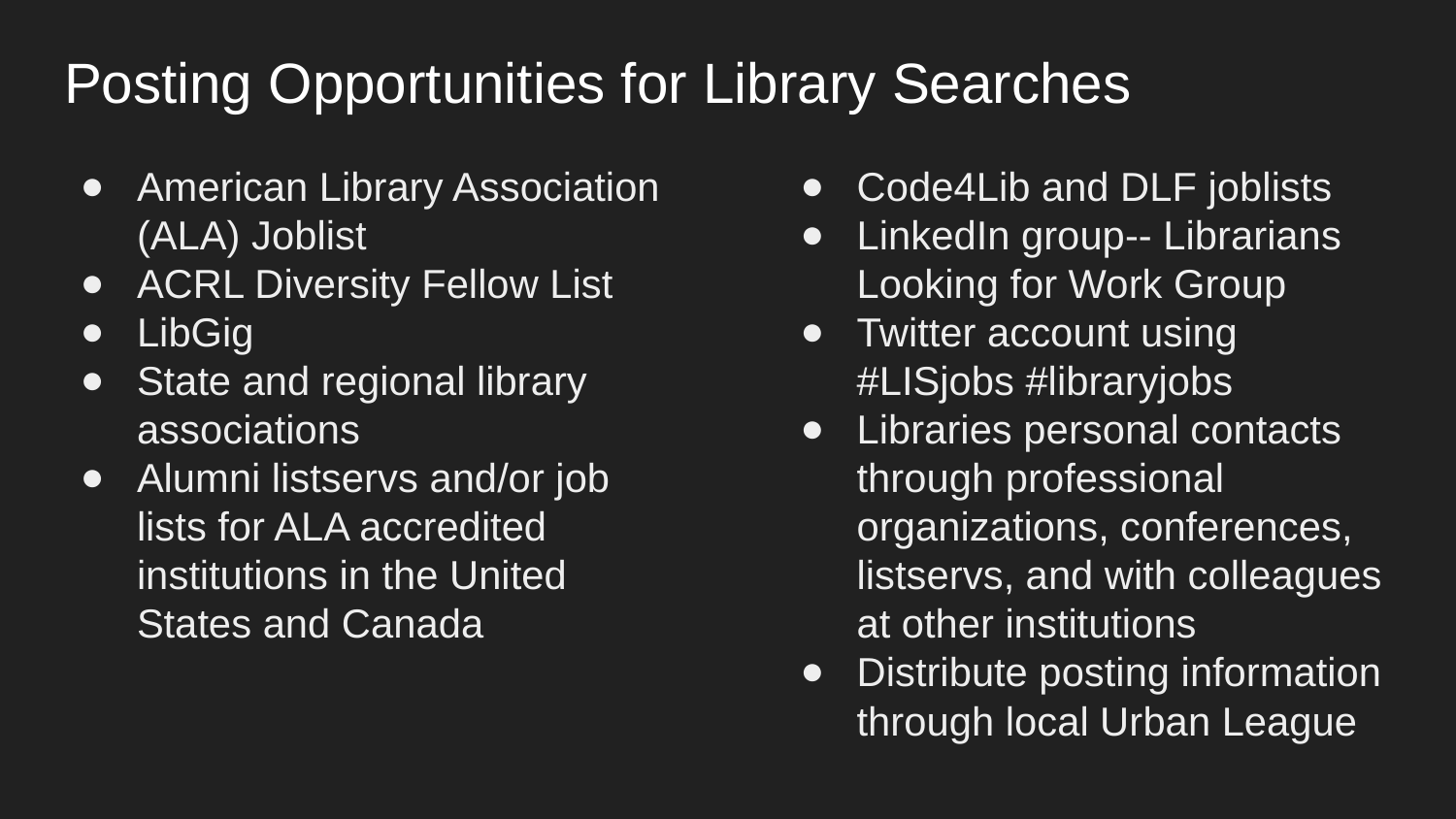

# Posting Opportunities for Library Searches
American Library Association (ALA) Joblist
ACRL Diversity Fellow List
LibGig
State and regional library associations
Alumni listservs and/or job lists for ALA accredited institutions in the United States and Canada
Code4Lib and DLF joblists
LinkedIn group-- Librarians Looking for Work Group
Twitter account using #LISjobs #libraryjobs
Libraries personal contacts through professional organizations, conferences, listservs, and with colleagues at other institutions
Distribute posting information through local Urban League